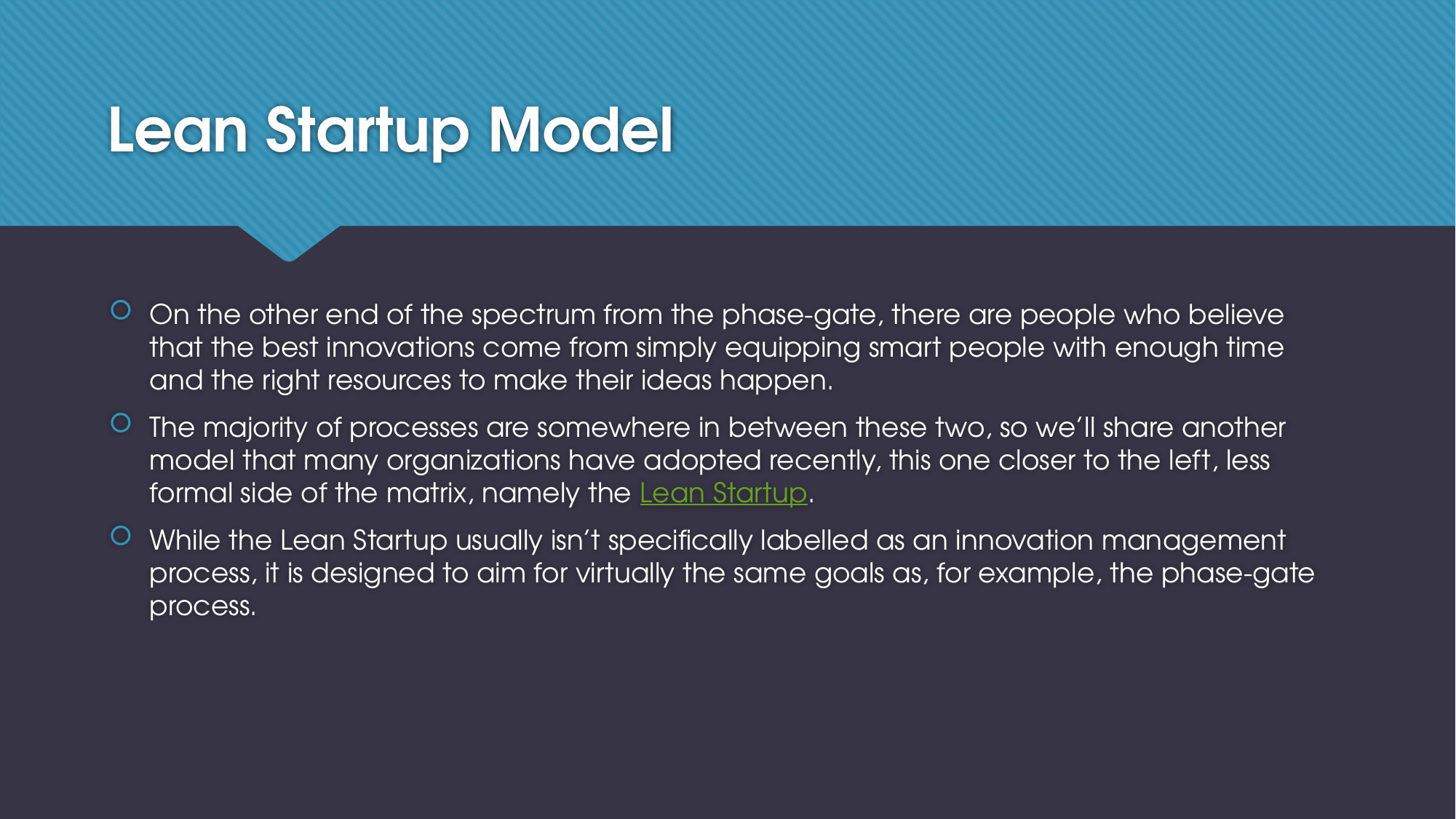

# Lean Startup Model
On the other end of the spectrum from the phase-gate, there are people who believe that the best innovations come from simply equipping smart people with enough time and the right resources to make their ideas happen.
The majority of processes are somewhere in between these two, so we’ll share another model that many organizations have adopted recently, this one closer to the left, less formal side of the matrix, namely the Lean Startup.
While the Lean Startup usually isn’t specifically labelled as an innovation management process, it is designed to aim for virtually the same goals as, for example, the phase-gate process.